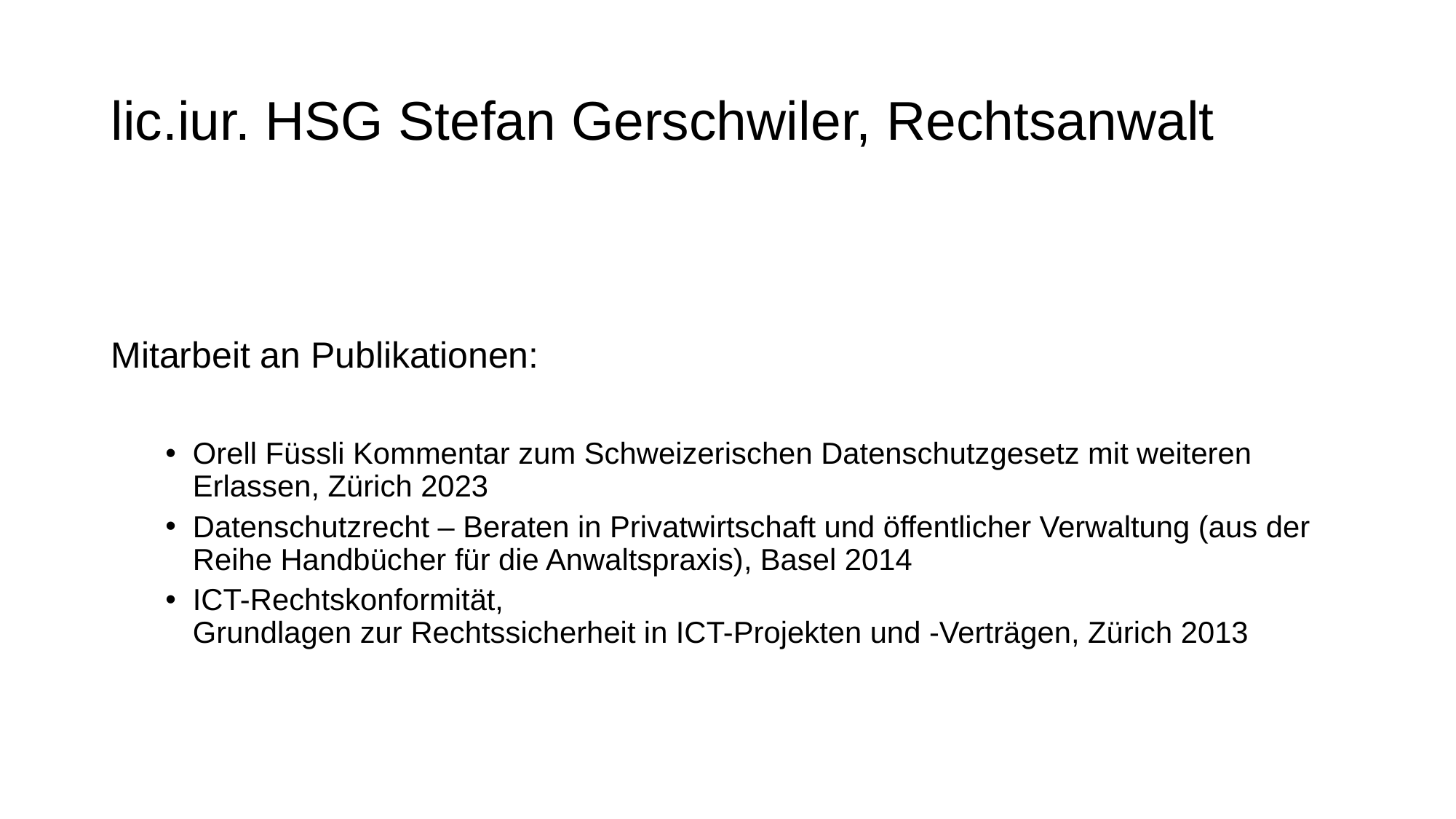

# lic.iur. HSG Stefan Gerschwiler, Rechtsanwalt

Mitarbeit an Publikationen:

Orell Füssli Kommentar zum Schweizerischen Datenschutzgesetz mit weiteren Erlassen, Zürich 2023
Datenschutzrecht – Beraten in Privatwirtschaft und öffentlicher Verwaltung (aus der Reihe Handbücher für die Anwaltspraxis), Basel 2014
ICT-Rechtskonformität,
Grundlagen zur Rechtssicherheit in ICT-Projekten und -Verträgen, Zürich 2013